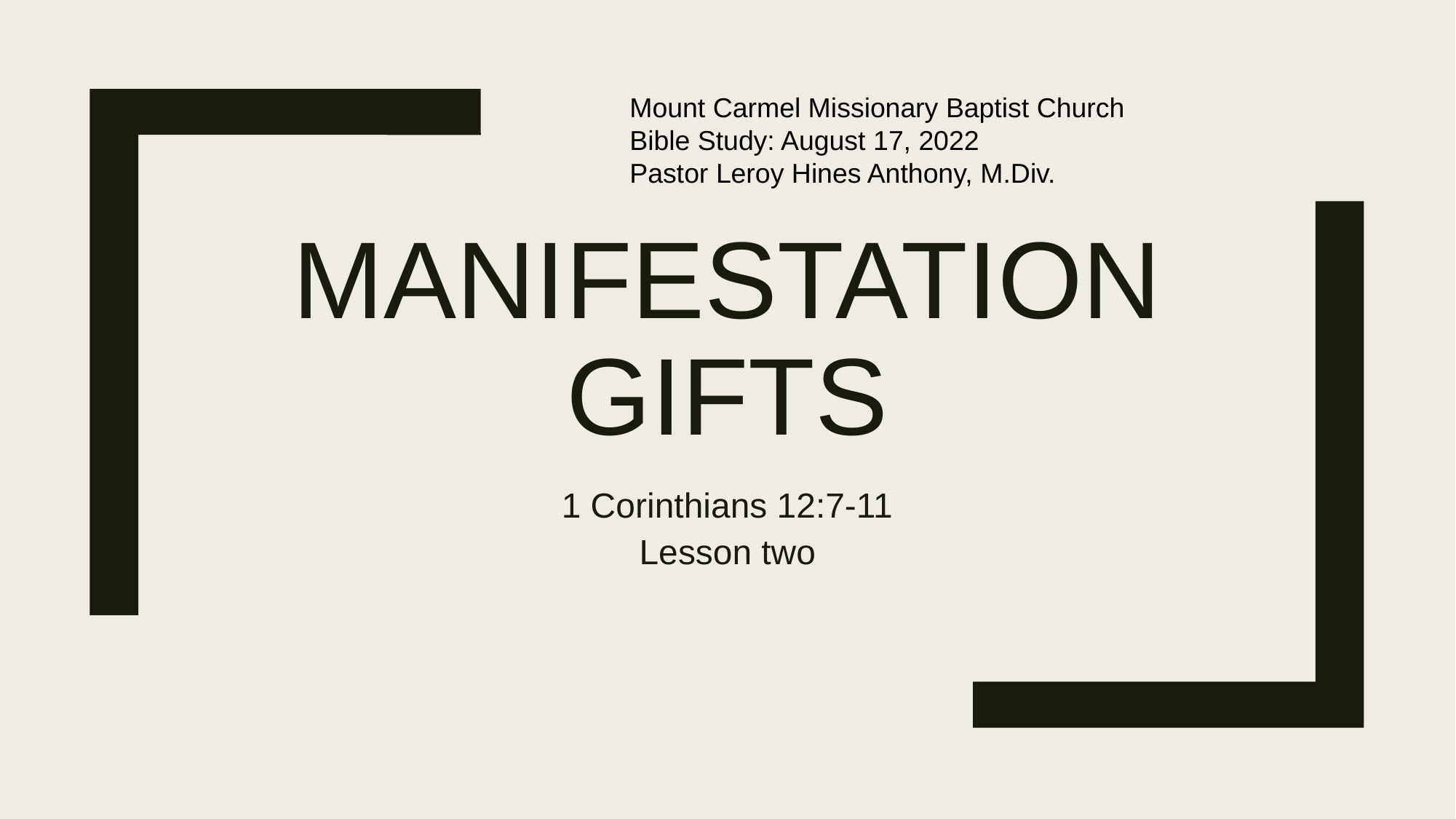

Mount Carmel Missionary Baptist Church
Bible Study: August 17, 2022
Pastor Leroy Hines Anthony, M.Div.

# Manifestation gifts
1 Corinthians 12:7-11
Lesson two